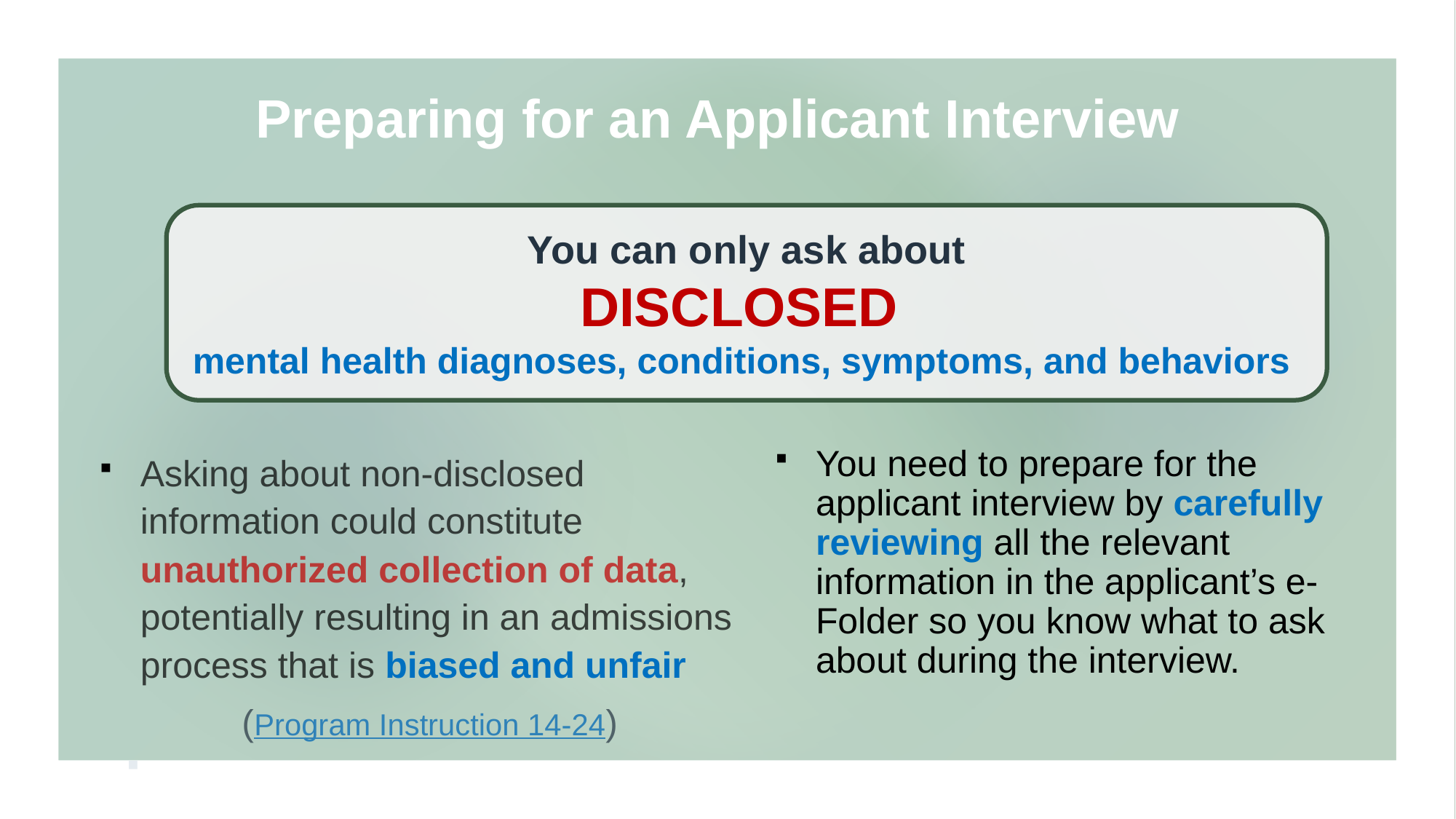

# Preparing for an Applicant Interview

You can only ask about
DISCLOSED
mental health diagnoses, conditions, symptoms, and behaviors
You need to prepare for the applicant interview by carefully reviewing all the relevant information in the applicant’s e-Folder so you know what to ask about during the interview.

Asking about non-disclosed information could constitute unauthorized collection of data, potentially resulting in an admissions process that is biased and unfair
(Program Instruction 14-24)